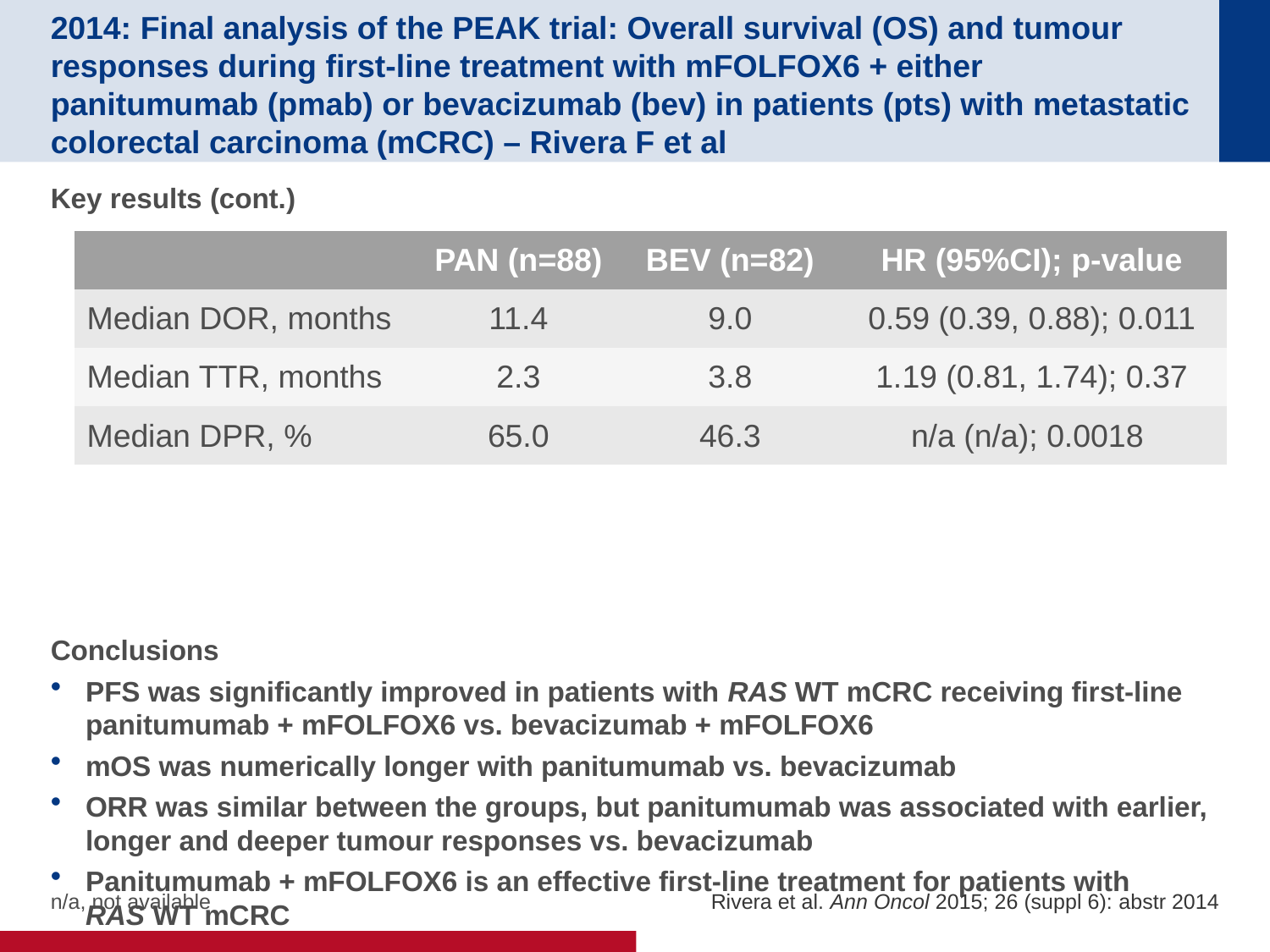

# 2014: Final analysis of the PEAK trial: Overall survival (OS) and tumour responses during first-line treatment with mFOLFOX6 + either panitumumab (pmab) or bevacizumab (bev) in patients (pts) with metastatic colorectal carcinoma (mCRC) – Rivera F et al
Key results (cont.)

Conclusions
PFS was significantly improved in patients with RAS WT mCRC receiving first-line panitumumab + mFOLFOX6 vs. bevacizumab + mFOLFOX6
mOS was numerically longer with panitumumab vs. bevacizumab
ORR was similar between the groups, but panitumumab was associated with earlier, longer and deeper tumour responses vs. bevacizumab
Panitumumab + mFOLFOX6 is an effective first-line treatment for patients with
RAS WT mCRC

|  | PAN (n=88) | BEV (n=82) | HR (95%CI); p-value |
| --- | --- | --- | --- |
| Median DOR, months | 11.4 | 9.0 | 0.59 (0.39, 0.88); 0.011 |
| Median TTR, months | 2.3 | 3.8 | 1.19 (0.81, 1.74); 0.37 |
| Median DPR, % | 65.0 | 46.3 | n/a (n/a); 0.0018 |
n/a, not available
Rivera et al. Ann Oncol 2015; 26 (suppl 6): abstr 2014